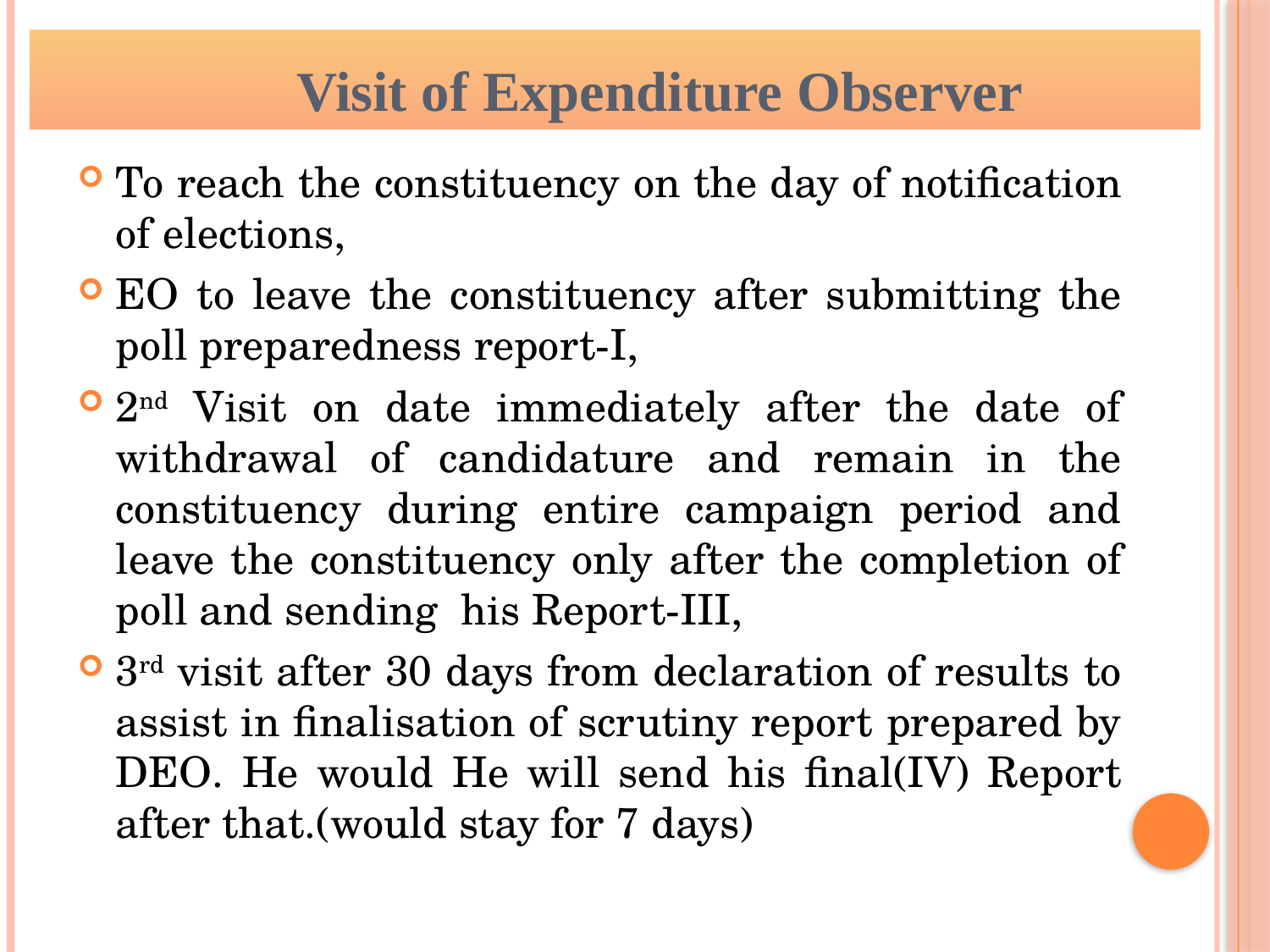

Visit of Expenditure Observer
To reach the constituency on the day of notification of elections,
EO to leave the constituency after submitting the poll preparedness report-I,
2nd Visit on date immediately after the date of withdrawal of candidature and remain in the constituency during entire campaign period and leave the constituency only after the completion of poll and sending  his Report-III,
3rd visit after 30 days from declaration of results to assist in finalisation of scrutiny report prepared by DEO. He would He will send his final(IV) Report after that.(would stay for 7 days)